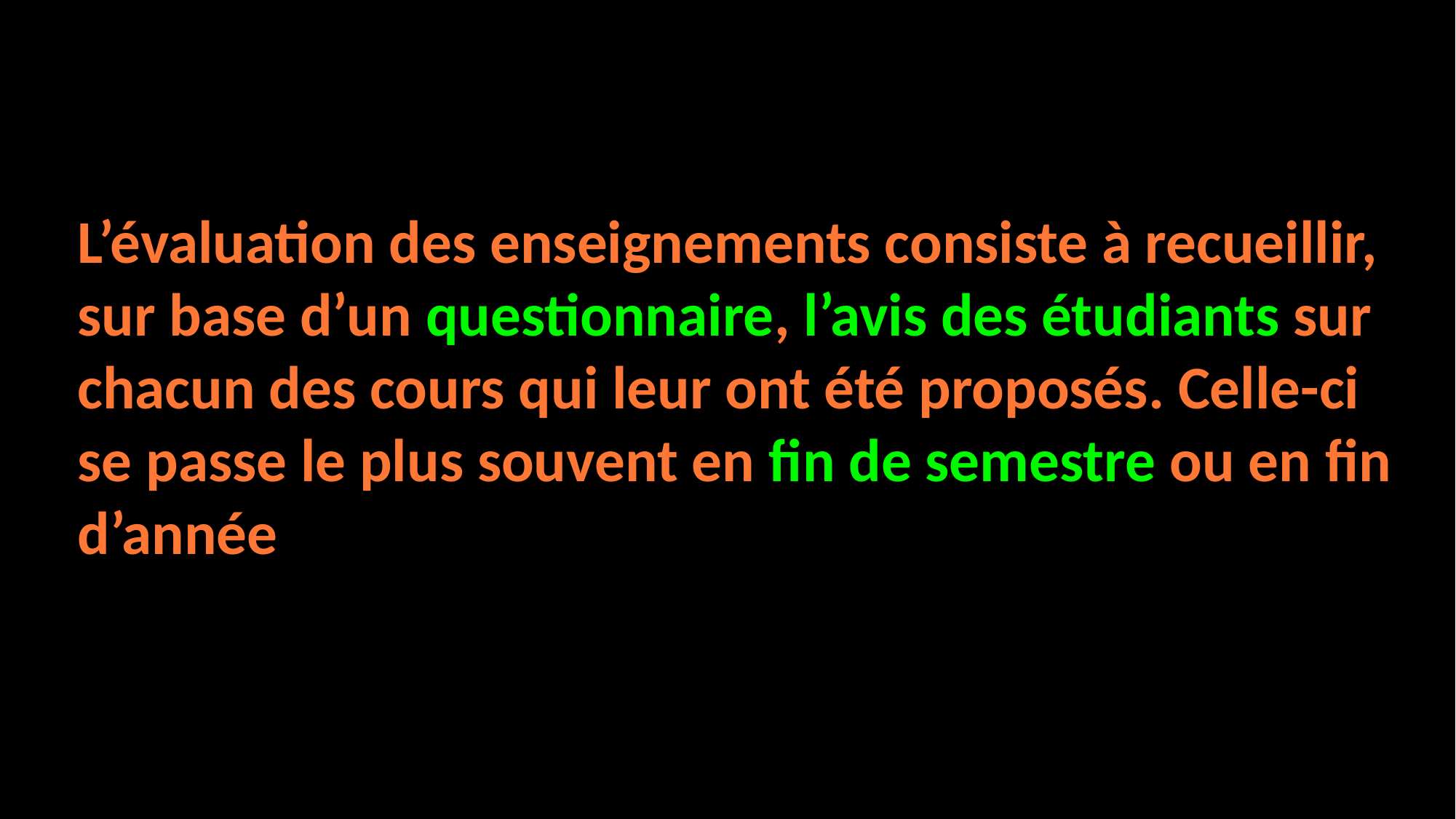

L’évaluation des enseignements consiste à recueillir, sur base d’un questionnaire, l’avis des étudiants sur chacun des cours qui leur ont été proposés. Celle-ci se passe le plus souvent en fin de semestre ou en fin d’année